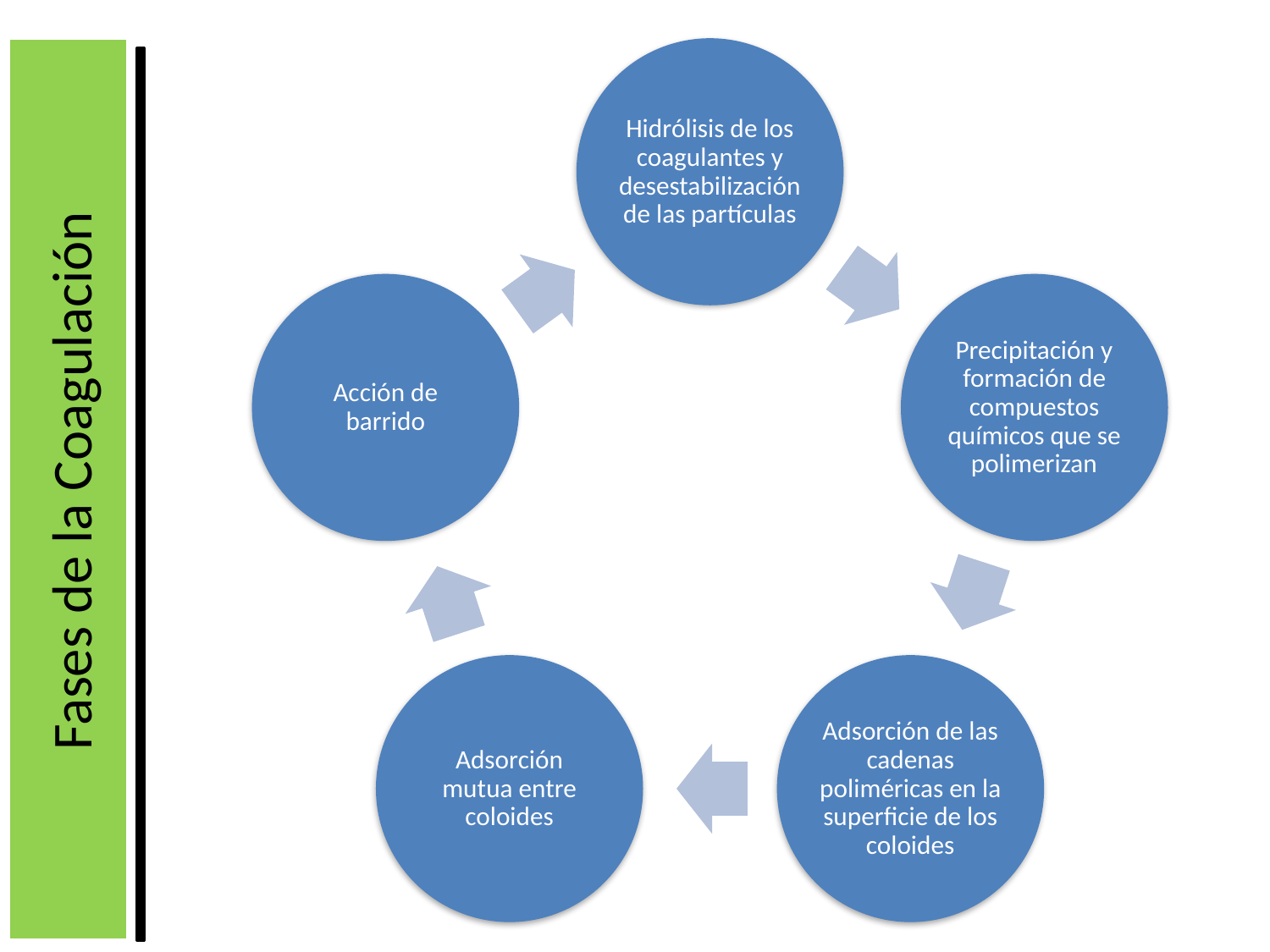

Hidrólisis de los coagulantes y desestabilización de las partículas

Precipitación y formación de compuestos químicos que se polimerizan

Adsorción de las cadenas poliméricas en la superficie de los coloides

Adsorción mutua entre coloides

Acción de barrido

Fases de la Coagulación